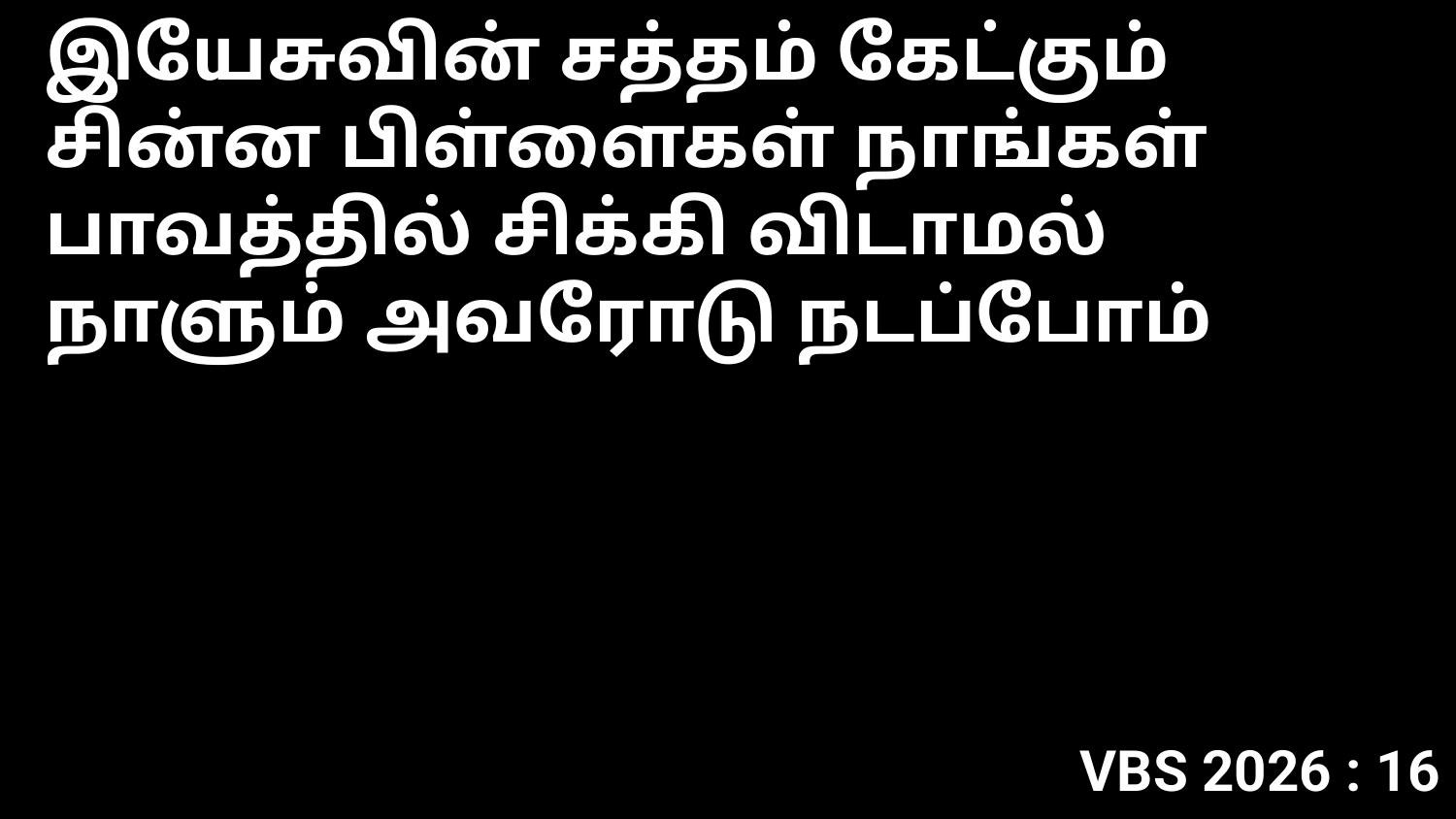

இயேசுவின் சத்தம் கேட்கும்
சின்ன பிள்ளைகள் நாங்கள்
பாவத்தில் சிக்கி விடாமல்
நாளும் அவரோடு நடப்போம்

VBS 2026 : 16